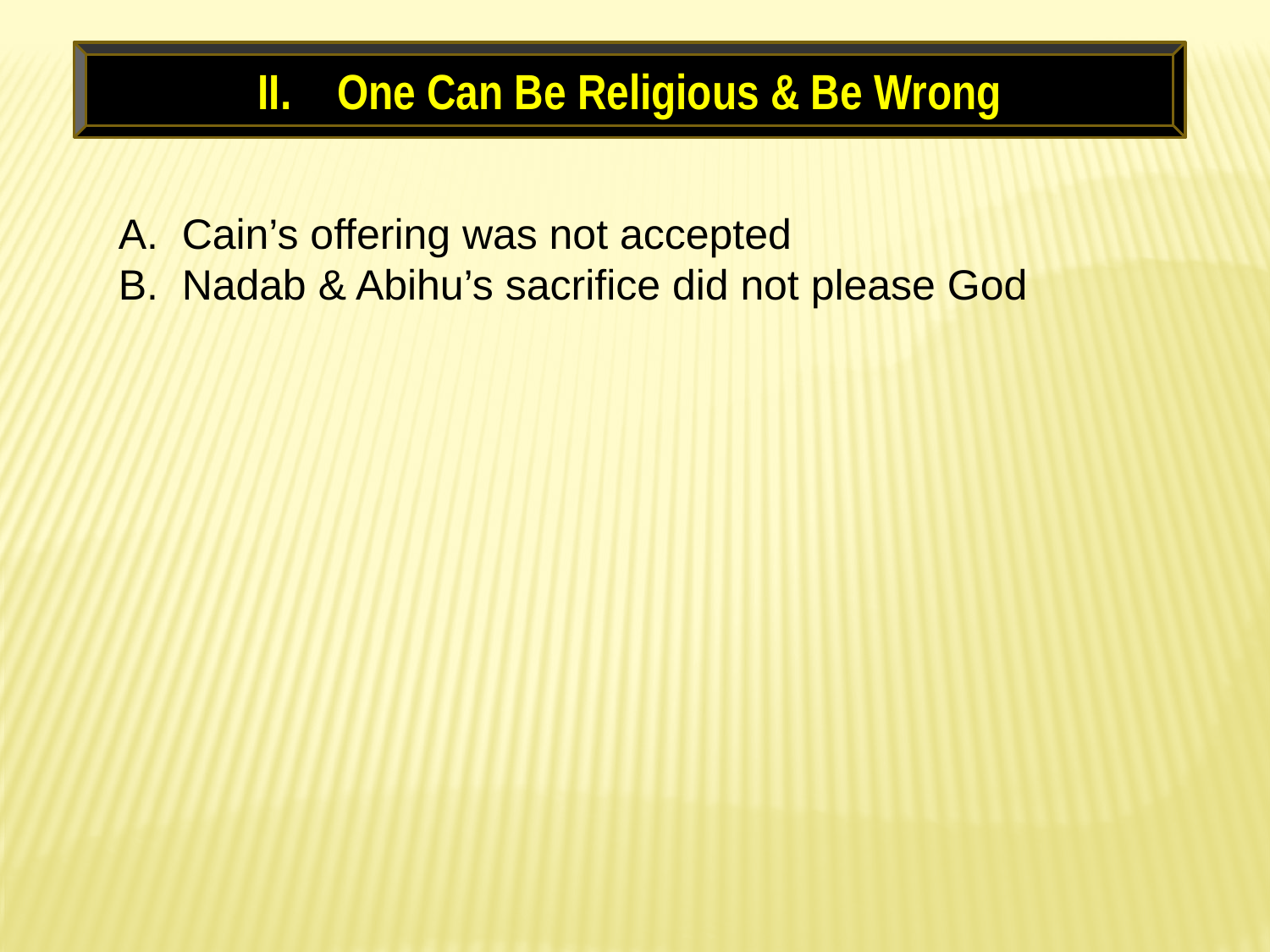

One Can Be Religious & Be Wrong
Cain’s offering was not accepted
Nadab & Abihu’s sacrifice did not please God